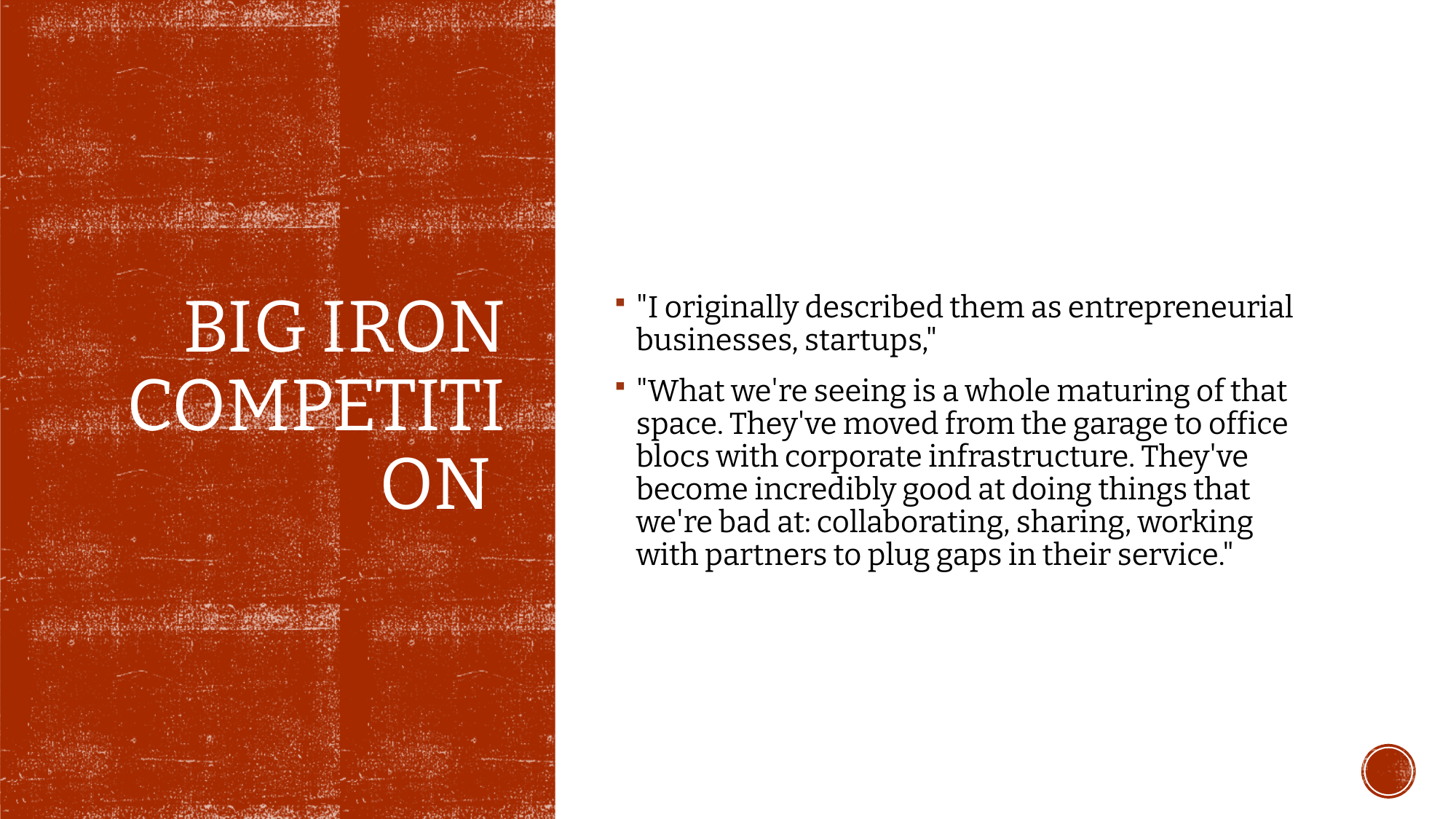

"I originally described them as entrepreneurial businesses, startups,"
"What we're seeing is a whole maturing of that space. They've moved from the garage to office blocs with corporate infrastructure. They've become incredibly good at doing things that we're bad at: collaborating, sharing, working with partners to plug gaps in their service."
# Big Iron competition